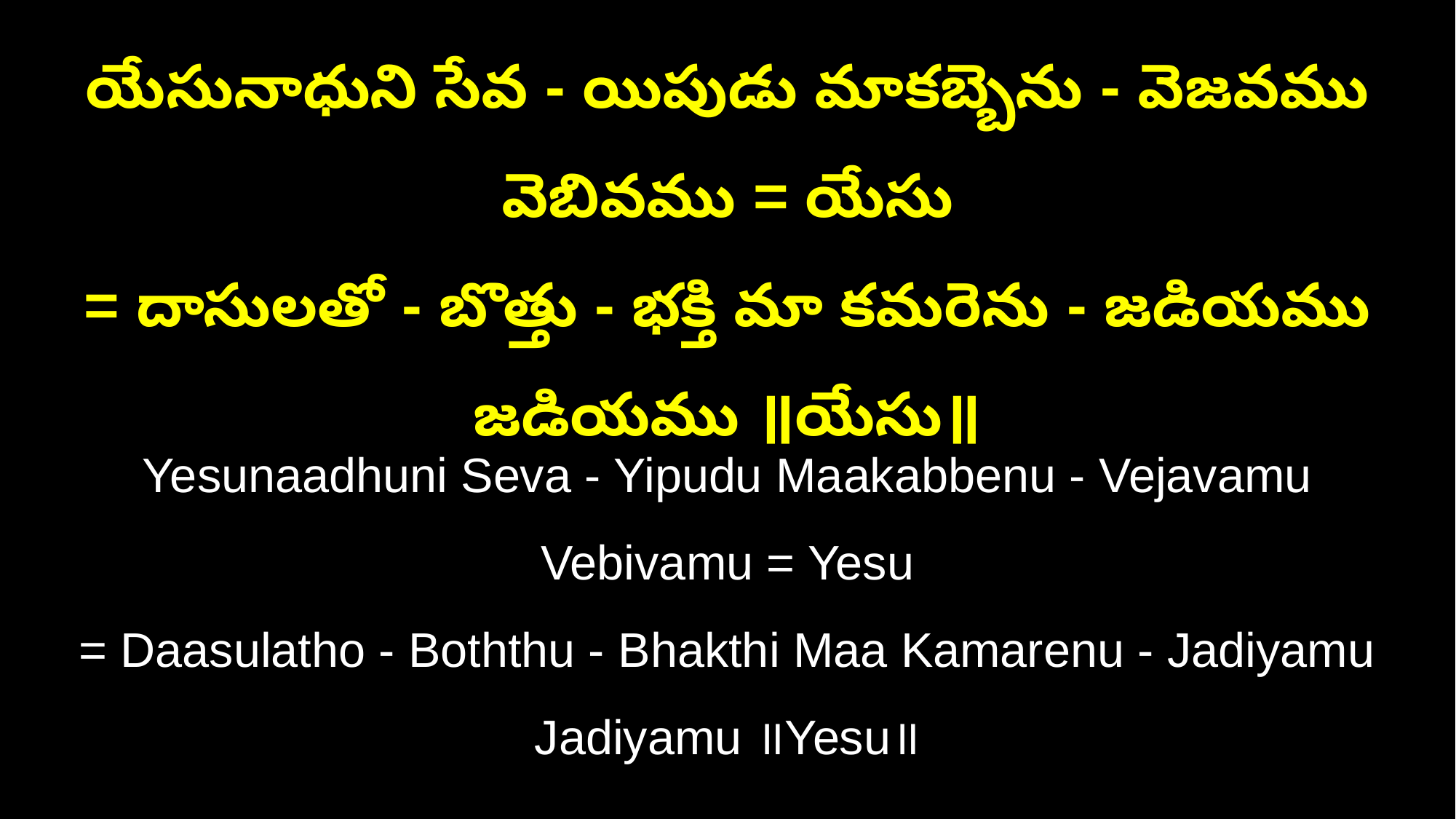

యేసునాధుని సేవ - యిపుడు మాకబ్బెను - వెజవము వెబివము = యేసు
= దాసులతో - బొత్తు - భక్తి మా కమరెను - జడియము జడియము ॥యేసు॥
Yesunaadhuni Seva - Yipudu Maakabbenu - Vejavamu Vebivamu = Yesu
= Daasulatho - Boththu - Bhakthi Maa Kamarenu - Jadiyamu Jadiyamu ॥Yesu॥